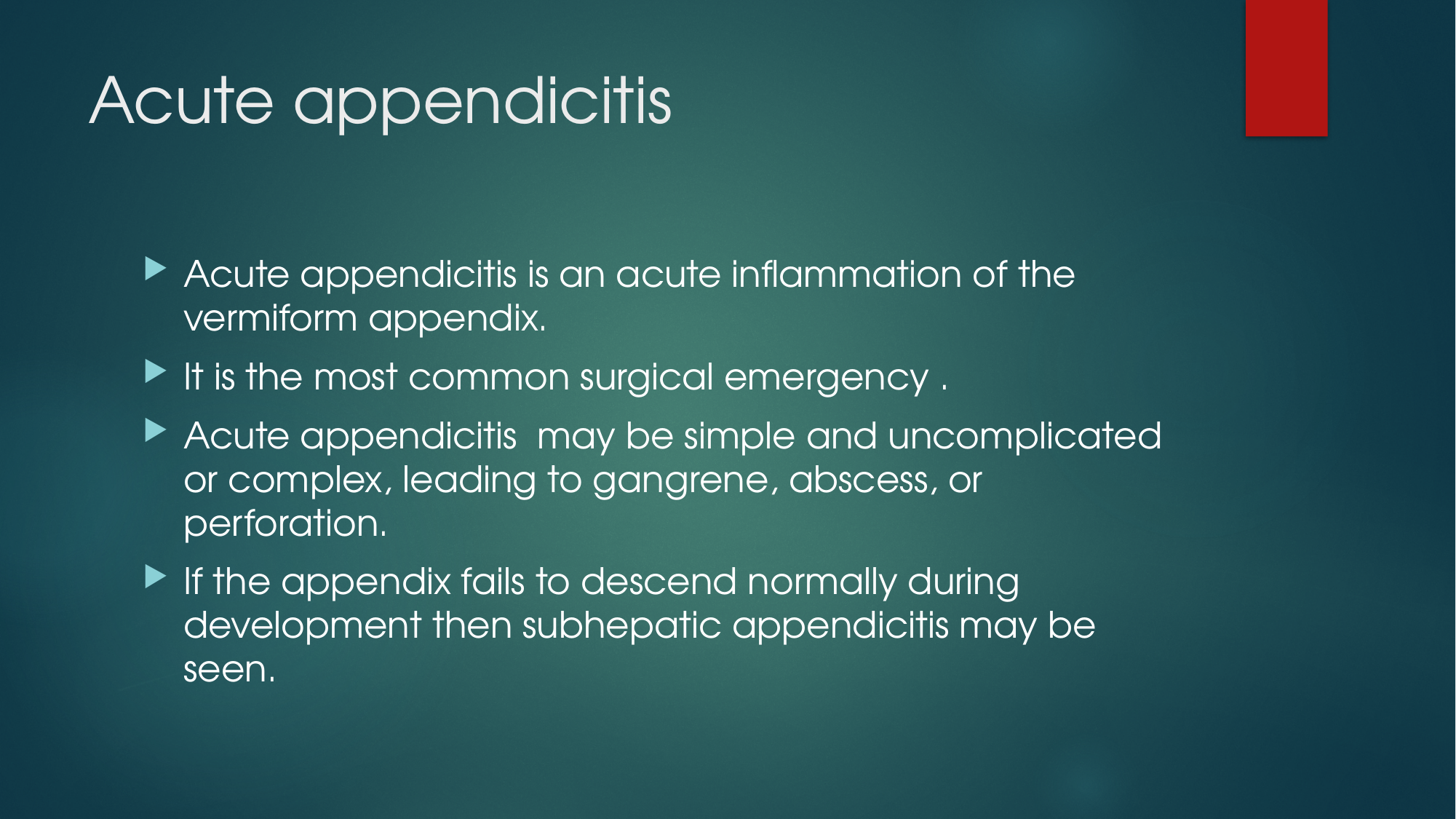

# Acute appendicitis
Acute appendicitis is an acute inflammation of the vermiform appendix.
It is the most common surgical emergency .
Acute appendicitis  may be simple and uncomplicated or complex, leading to gangrene, abscess, or perforation.
If the appendix fails to descend normally during development then subhepatic appendicitis may be seen.